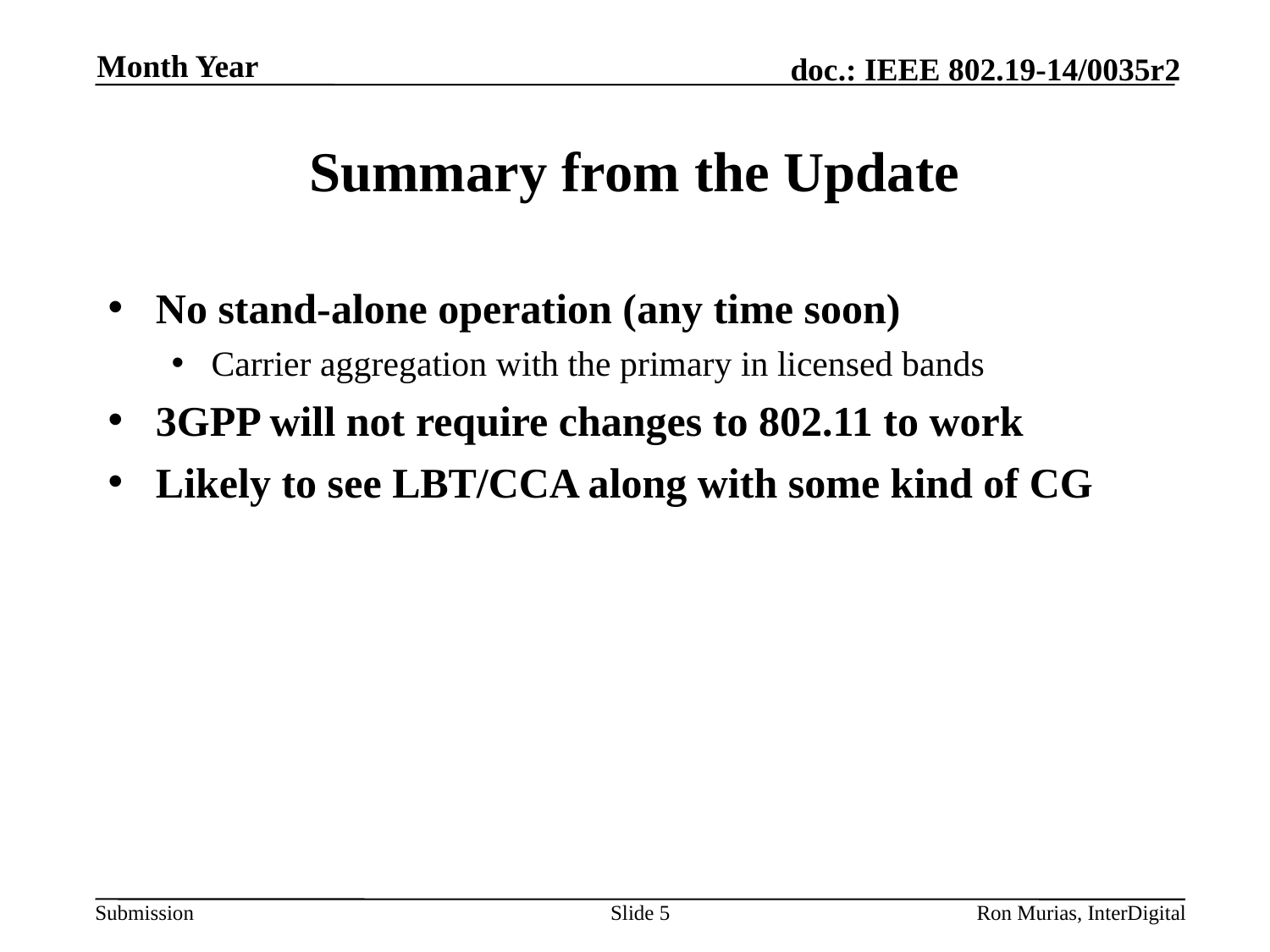

Month Year
# Summary from the Update
No stand-alone operation (any time soon)
Carrier aggregation with the primary in licensed bands
3GPP will not require changes to 802.11 to work
Likely to see LBT/CCA along with some kind of CG
Slide 5
Ron Murias, InterDigital